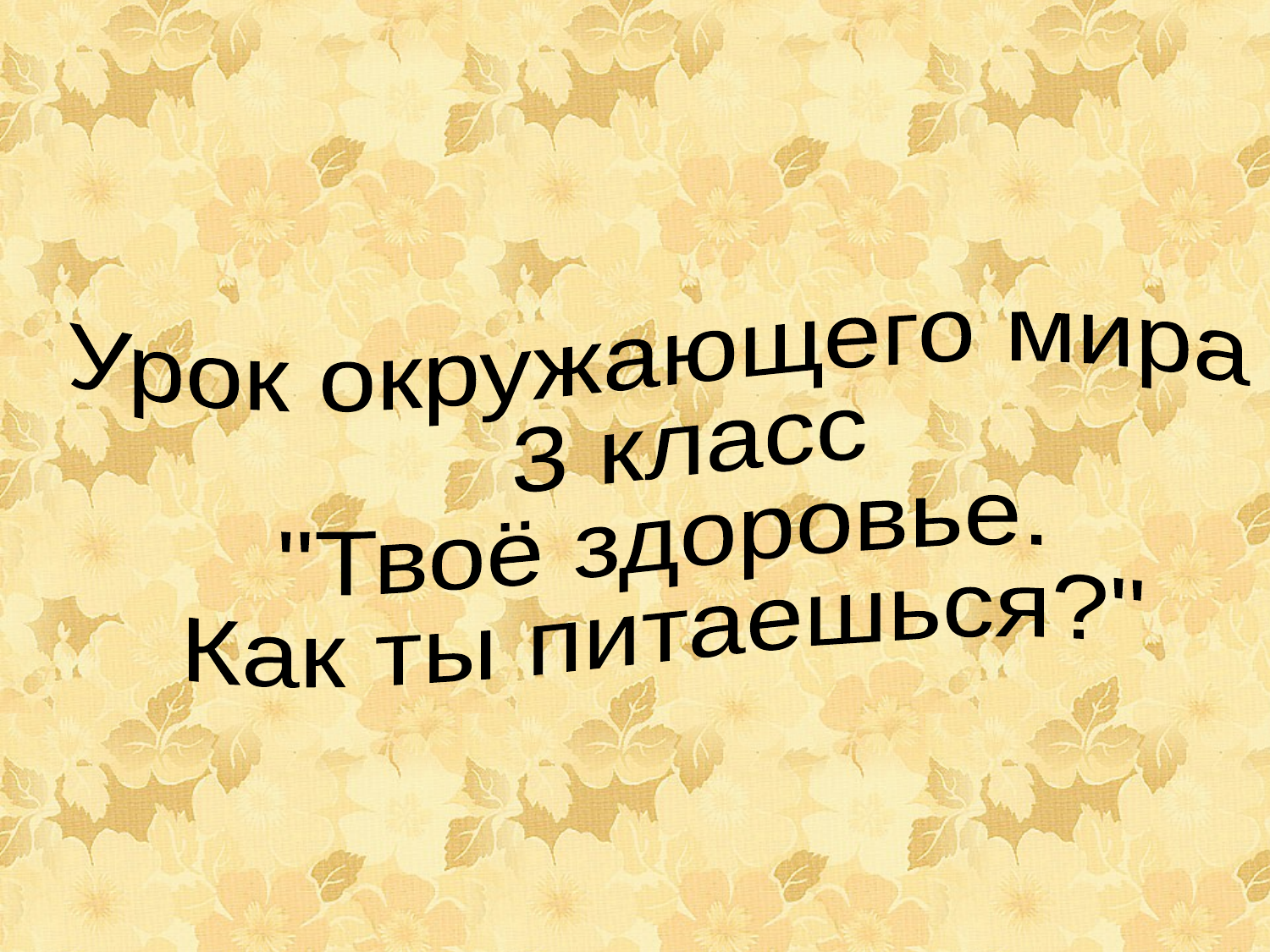

Урок окружающего мира
 3 класс
"Твоё здоровье.
Как ты питаешься?"